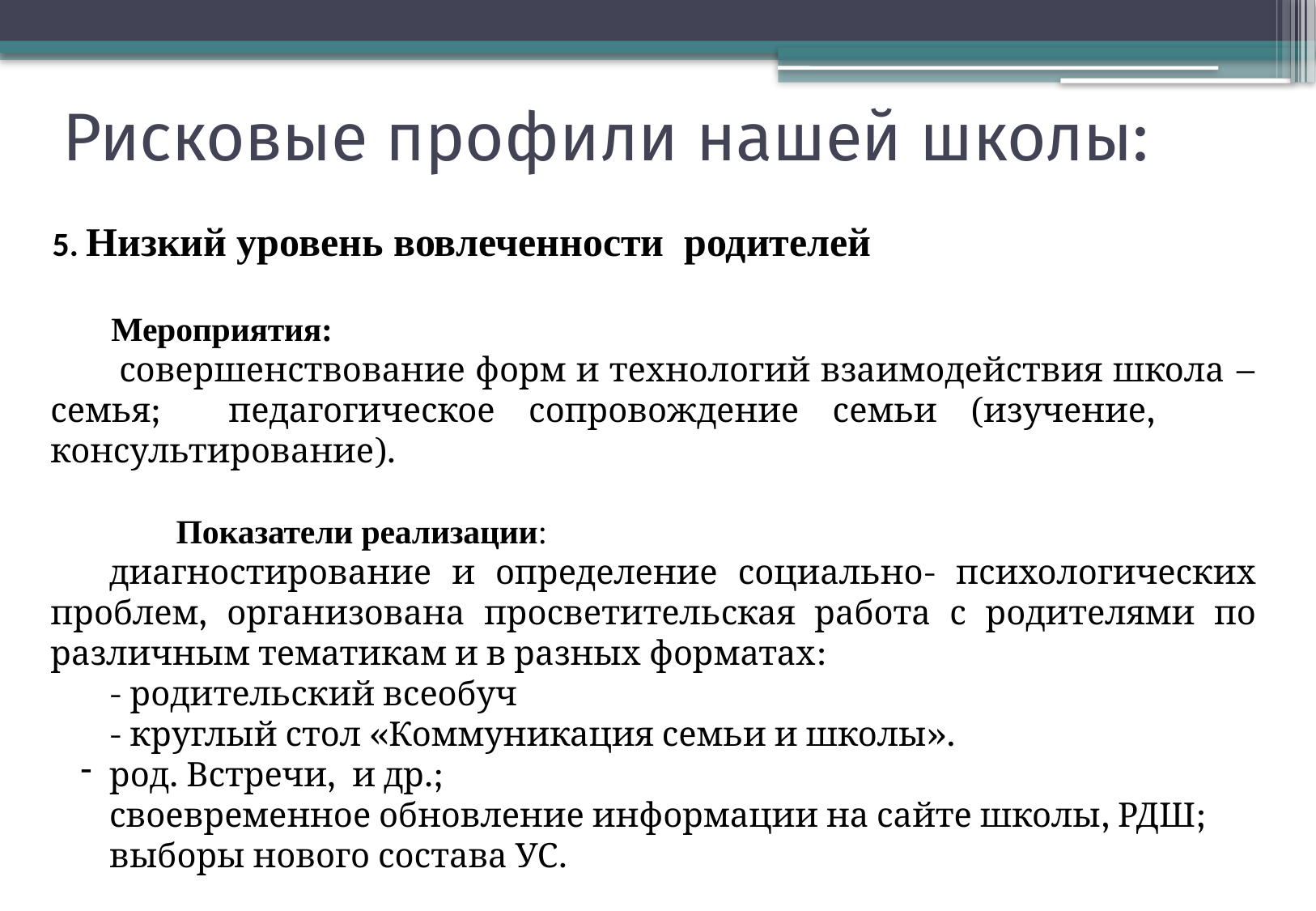

# Рисковые профили нашей школы:

5. Низкий уровень вовлеченности  родителей

Мероприятия:
 совершенствование форм и технологий взаимодействия школа – семья;  педагогическое сопровождение семьи (изучение,    консультирование).

        Показатели реализации:
диагностирование и определение социально- психологических проблем, организована просветительская работа с родителями по различным тематикам и в разных форматах:
- родительский всеобуч
- круглый стол «Коммуникация семьи и школы».
род. Встречи,  и др.;
своевременное обновление информации на сайте школы, РДШ;
выборы нового состава УС.